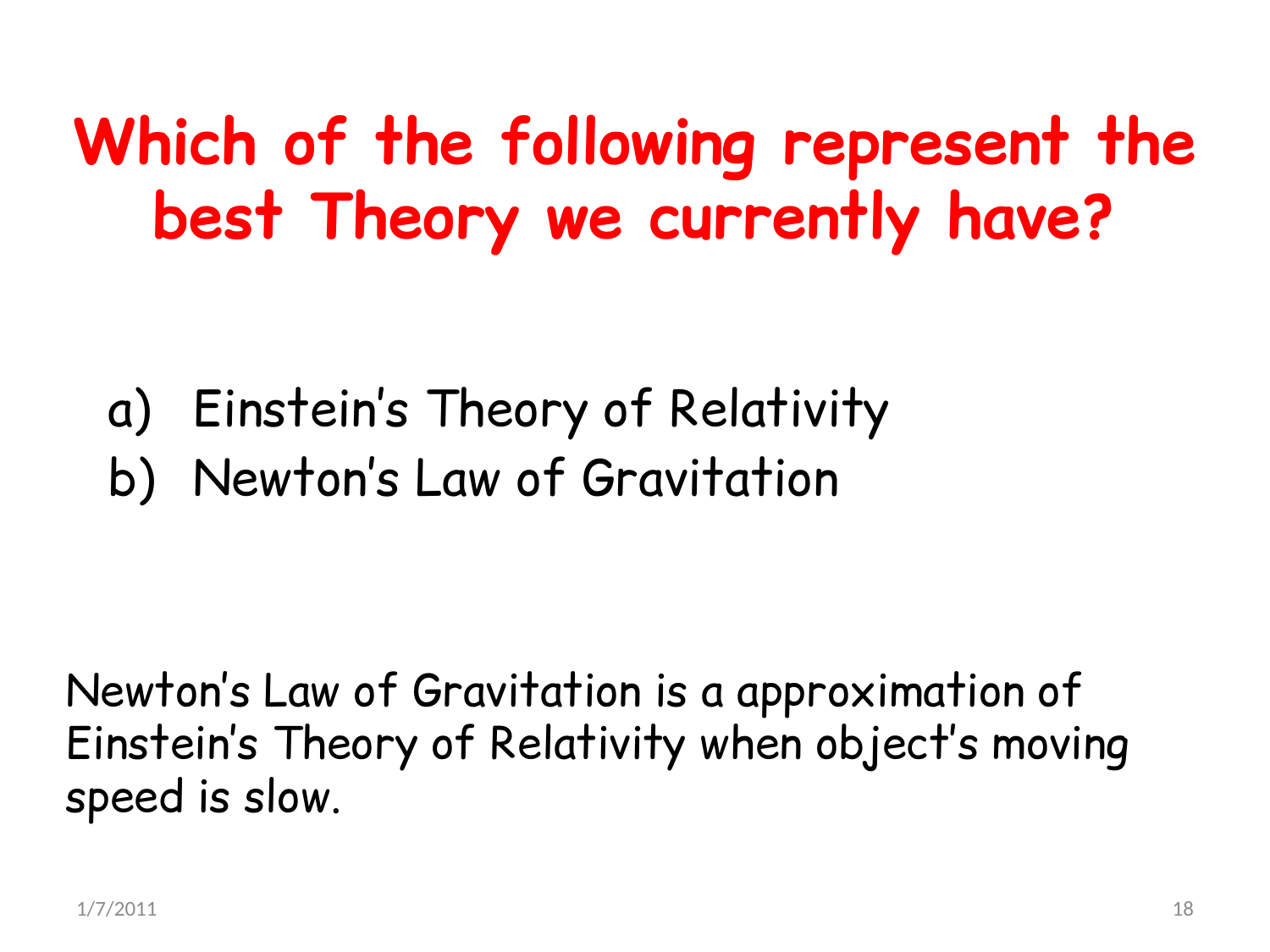

# Which of the following represent the best Theory we currently have?
Einstein’s Theory of Relativity
Newton’s Law of Gravitation

Newton’s Law of Gravitation is a approximation of Einstein’s Theory of Relativity when object’s moving speed is slow.

1/7/2011
18